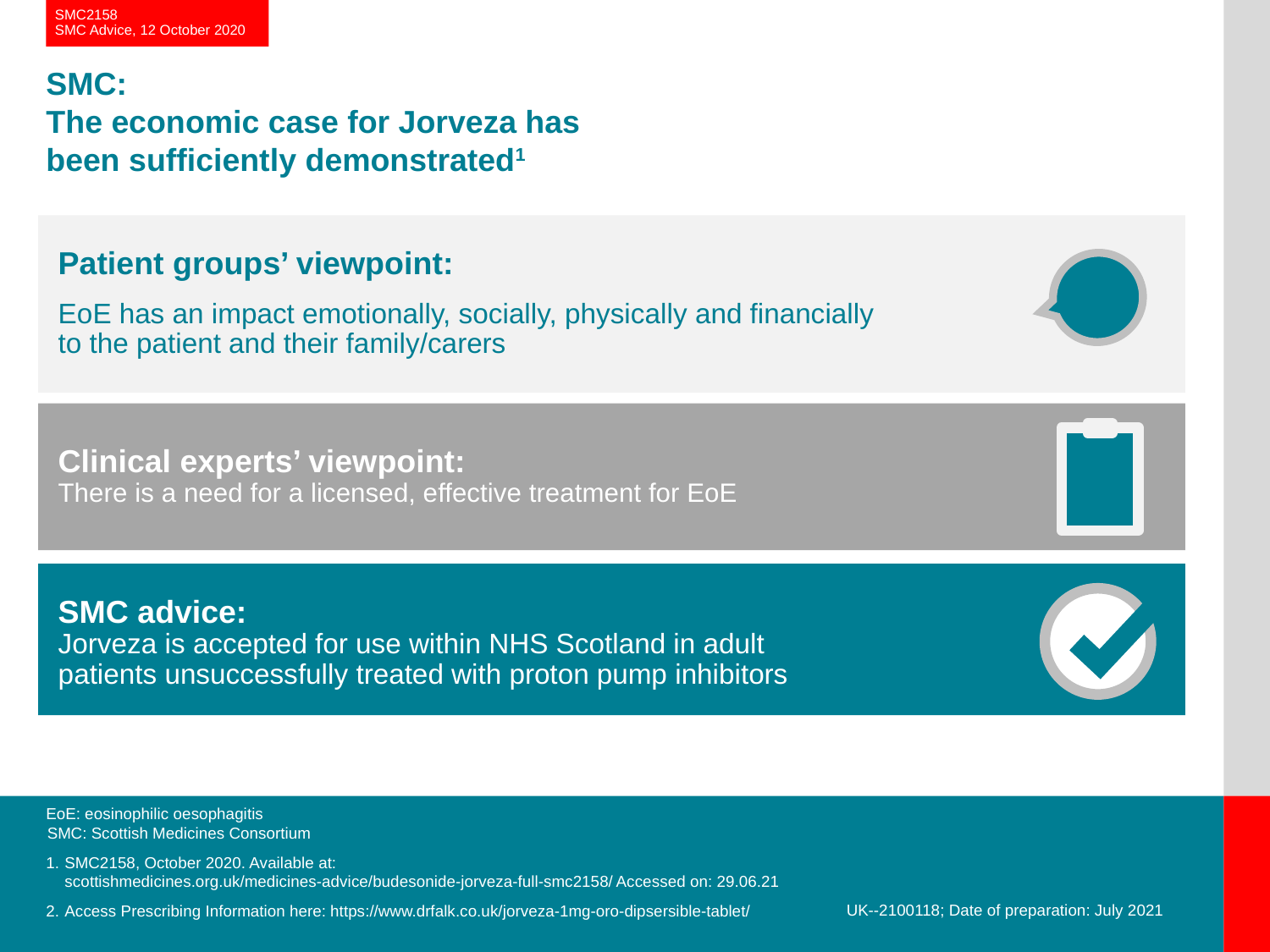

SMC2158
SMC Advice, 12 October 2020
SMC:
The economic case for Jorveza has
been sufficiently demonstrated1

Patient groups’ viewpoint:
EoE has an impact emotionally, socially, physically and financially
to the patient and their family/carers

Clinical experts’ viewpoint:
There is a need for a licensed, effective treatment for EoE

SMC advice:
Jorveza is accepted for use within NHS Scotland in adult
patients unsuccessfully treated with proton pump inhibitors

EoE: eosinophilic oesophagitis
SMC: Scottish Medicines Consortium
SMC2158, October 2020. Available at: scottishmedicines.org.uk/medicines-advice/budesonide-jorveza-full-smc2158/ Accessed on: 29.06.21
Access Prescribing Information here: https://www.drfalk.co.uk/jorveza-1mg-oro-dipsersible-tablet/

UK--2100118; Date of preparation: July 2021